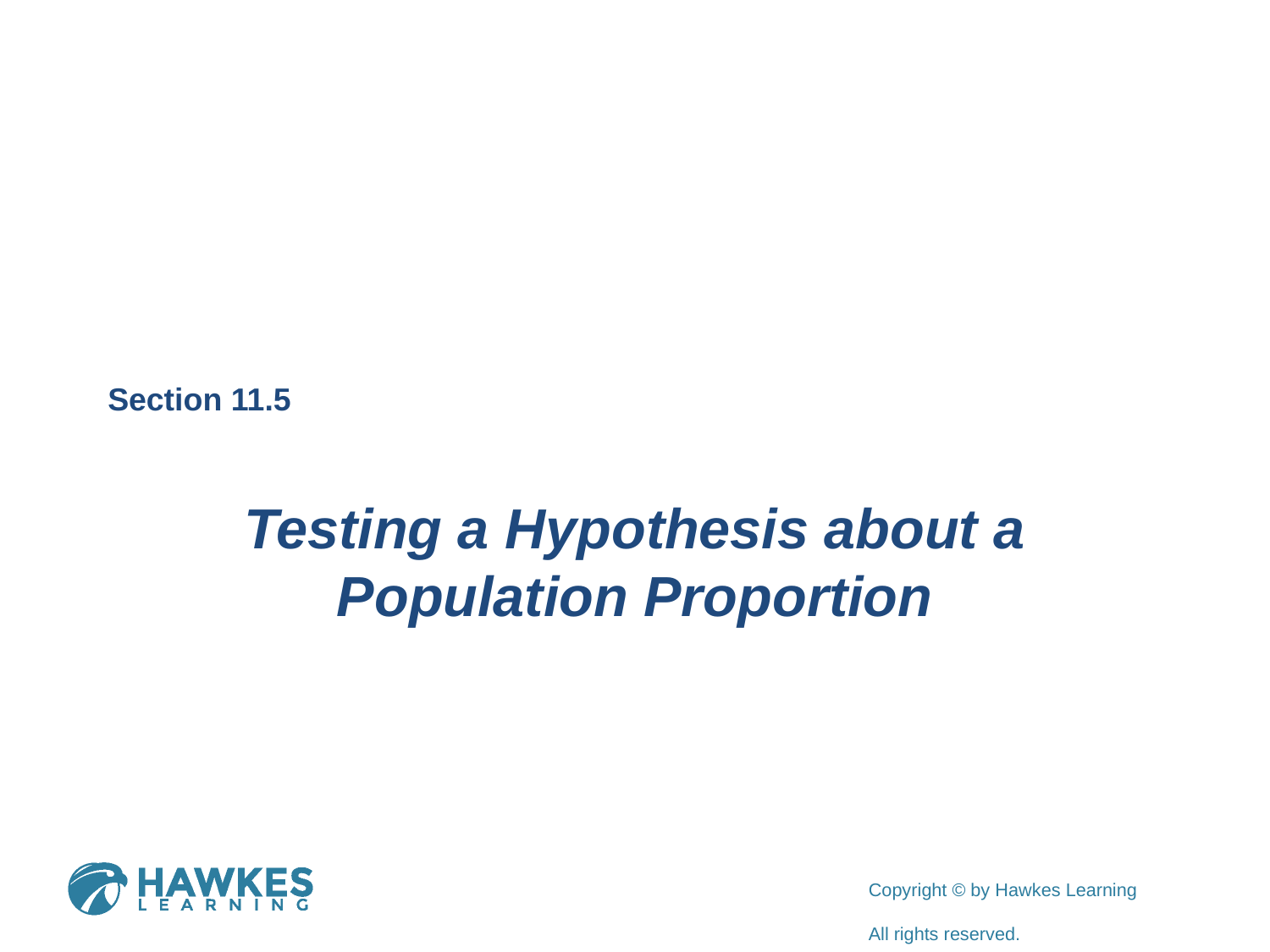

Section 11.5
Testing a Hypothesis about a Population Proportion